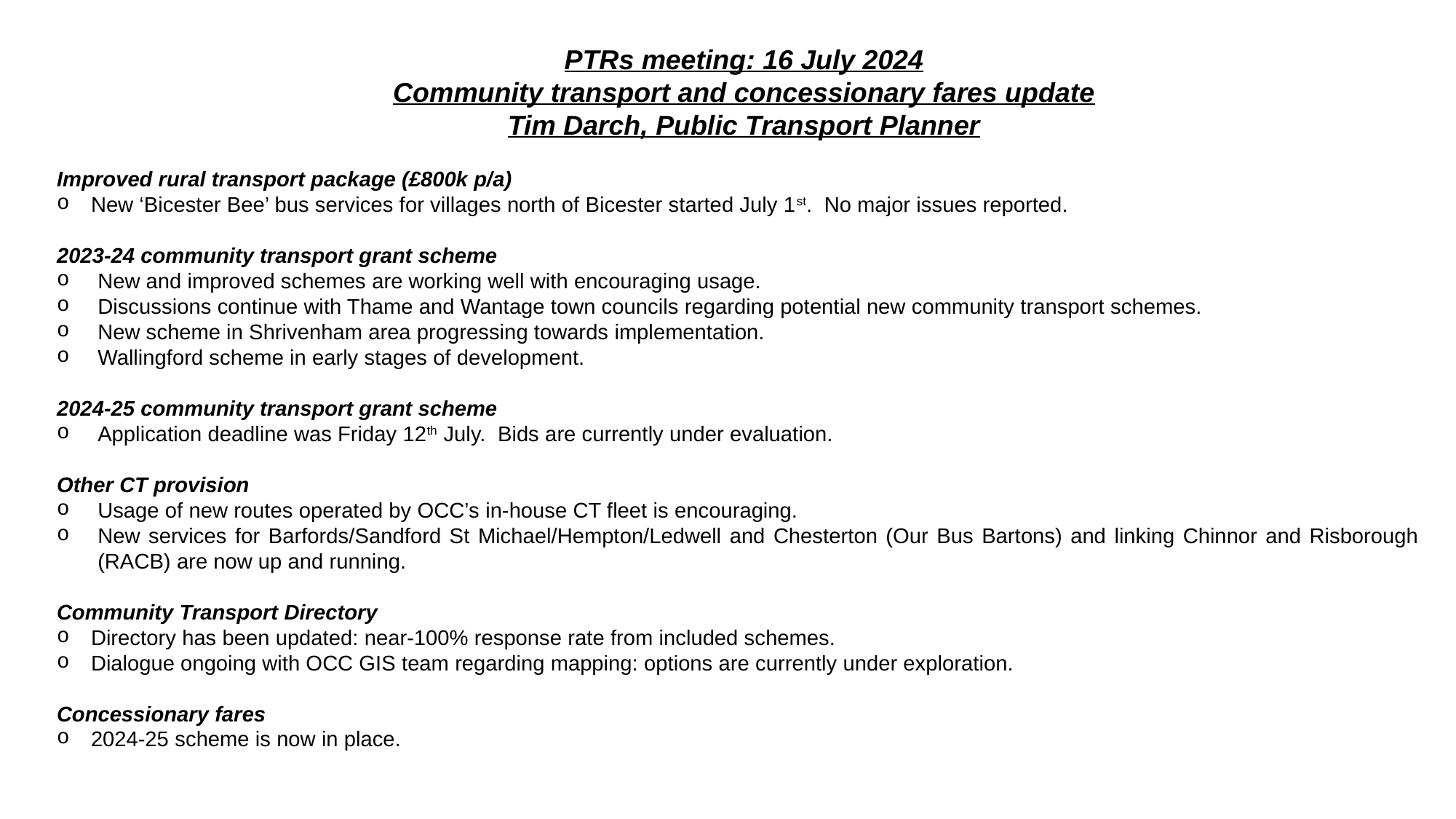

PTRs meeting: 16 July 2024
Community transport and concessionary fares update
Tim Darch, Public Transport Planner

Improved rural transport package (£800k p/a)
New ‘Bicester Bee’ bus services for villages north of Bicester started July 1st.  No major issues reported.

2023-24 community transport grant scheme
New and improved schemes are working well with encouraging usage.
Discussions continue with Thame and Wantage town councils regarding potential new community transport schemes.
New scheme in Shrivenham area progressing towards implementation.
Wallingford scheme in early stages of development.

2024-25 community transport grant scheme
Application deadline was Friday 12th July.  Bids are currently under evaluation.

Other CT provision
Usage of new routes operated by OCC’s in-house CT fleet is encouraging.
New services for Barfords/Sandford St Michael/Hempton/Ledwell and Chesterton (Our Bus Bartons) and linking Chinnor and Risborough (RACB) are now up and running.

Community Transport Directory
Directory has been updated: near-100% response rate from included schemes.
Dialogue ongoing with OCC GIS team regarding mapping: options are currently under exploration.

Concessionary fares
2024-25 scheme is now in place.